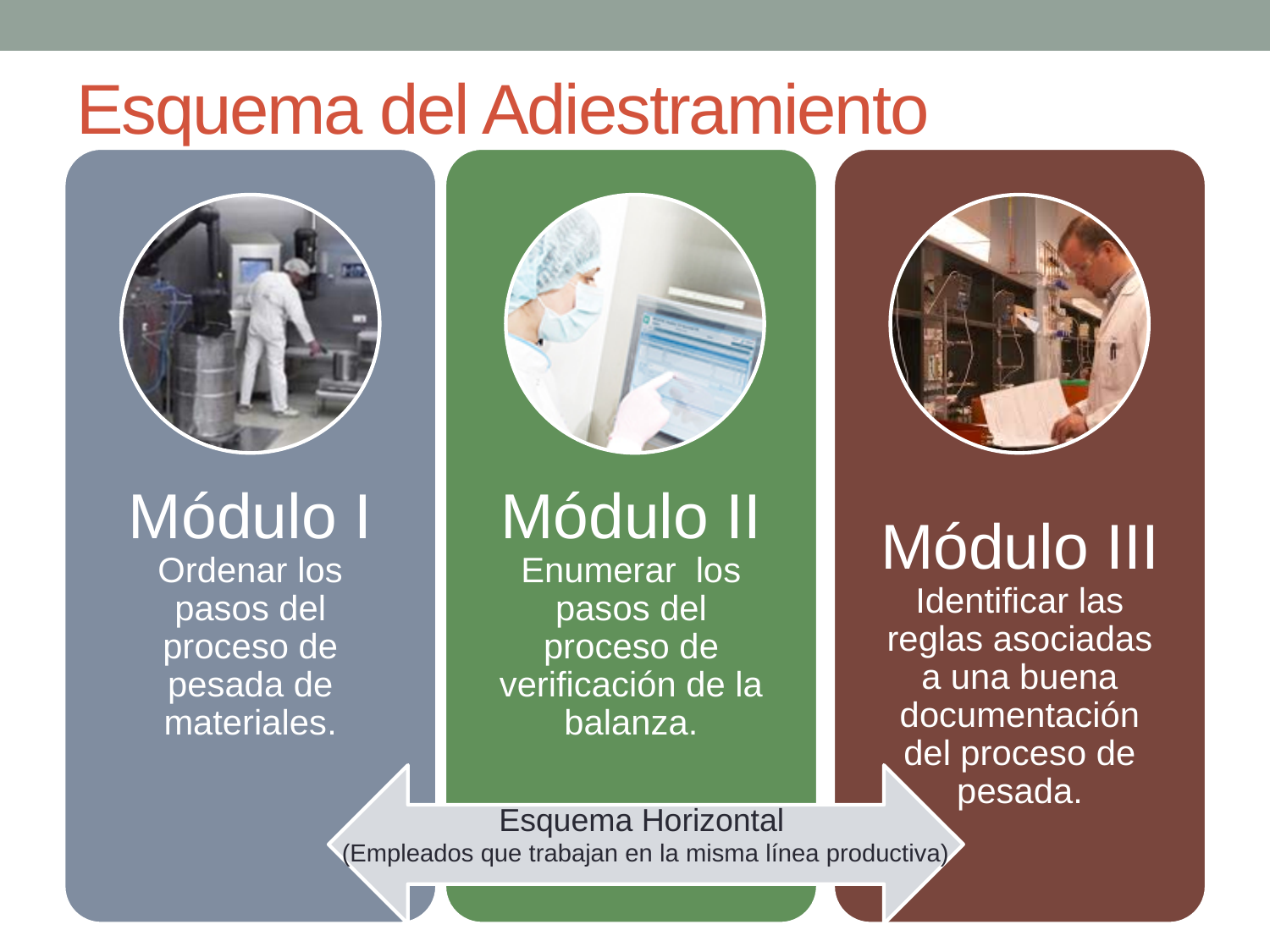

# Esquema del Adiestramiento
Módulo I Ordenar los pasos del proceso de pesada de materiales.
Módulo II Enumerar  los pasos del proceso de verificación de la balanza.

Módulo III Identificar las reglas asociadas a una buena documentación del proceso de pesada.
Esquema Horizontal
(Empleados que trabajan en la misma línea productiva)